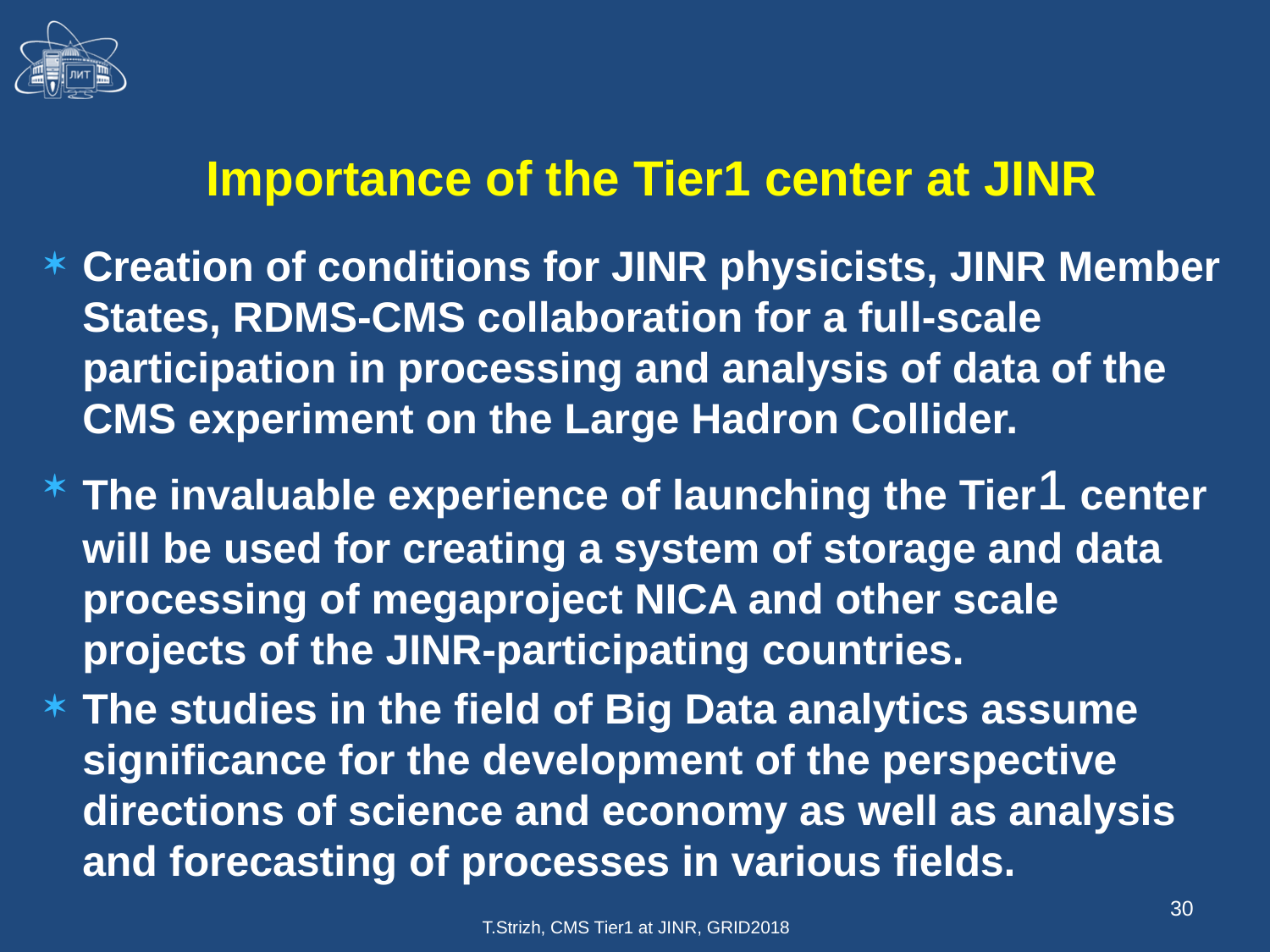

Importance of the Tier1 center at JINR
Creation of conditions for JINR physicists, JINR Member States, RDMS-CMS collaboration for a full-scale participation in processing and analysis of data of the CMS experiment on the Large Hadron Collider.
The invaluable experience of launching the Tier1 center will be used for creating a system of storage and data processing of megaproject NICA and other scale projects of the JINR-participating countries.
The studies in the field of Big Data analytics assume significance for the development of the perspective directions of science and economy as well as analysis and forecasting of processes in various fields.
30
T.Strizh, CMS Tier1 at JINR, GRID2018